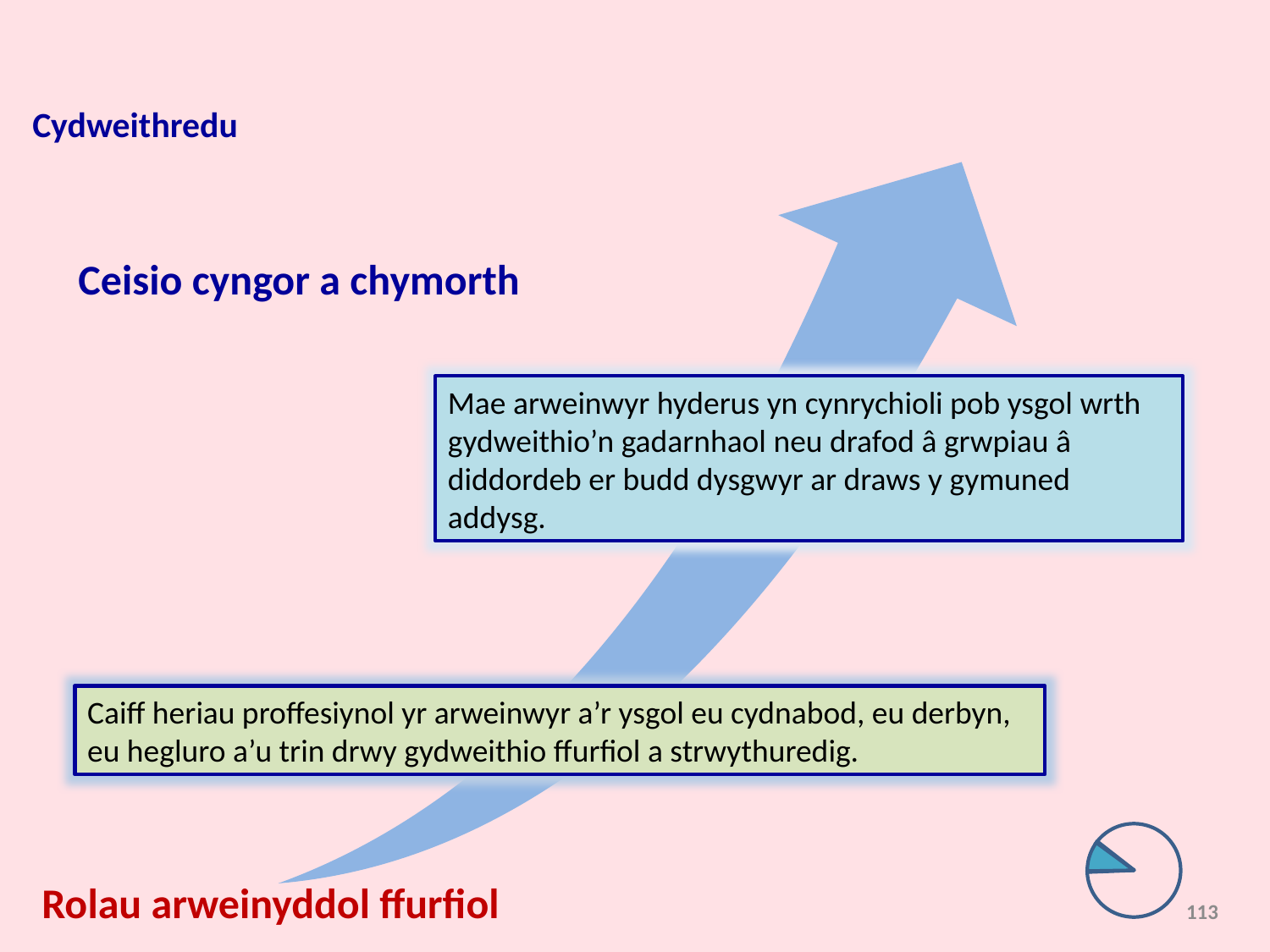

Cydweithredu
Ceisio cyngor a chymorth

Mae arweinwyr hyderus yn cynrychioli pob ysgol wrth gydweithio’n gadarnhaol neu drafod â grwpiau â diddordeb er budd dysgwyr ar draws y gymuned addysg.
Caiff heriau proffesiynol yr arweinwyr a’r ysgol eu cydnabod, eu derbyn, eu hegluro a’u trin drwy gydweithio ffurfiol a strwythuredig.

Rolau arweinyddol ffurfiol
113